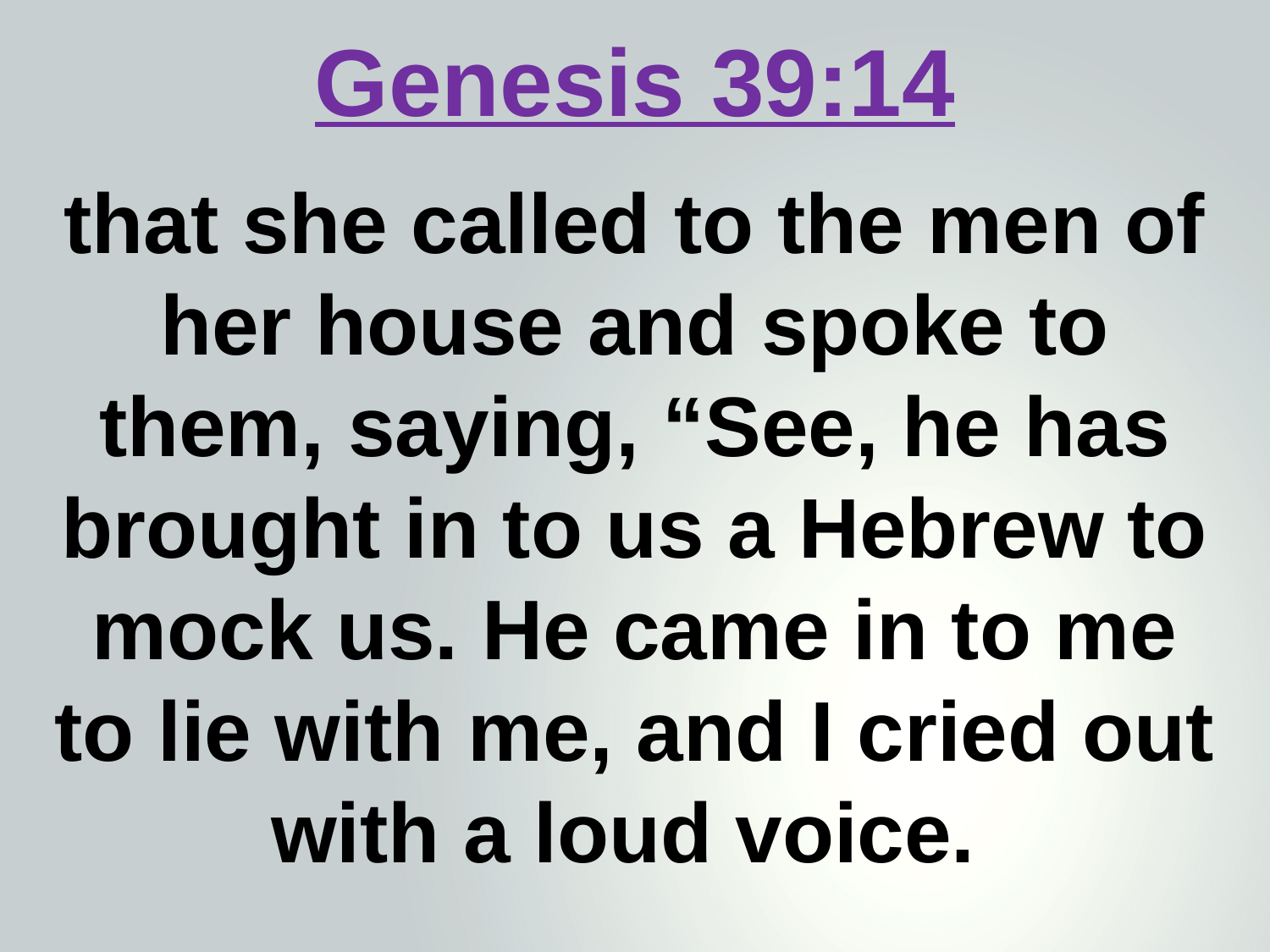

Genesis 39:14

that she called to the men of her house and spoke to them, saying, “See, he has brought in to us a Hebrew to mock us. He came in to me to lie with me, and I cried out with a loud voice.